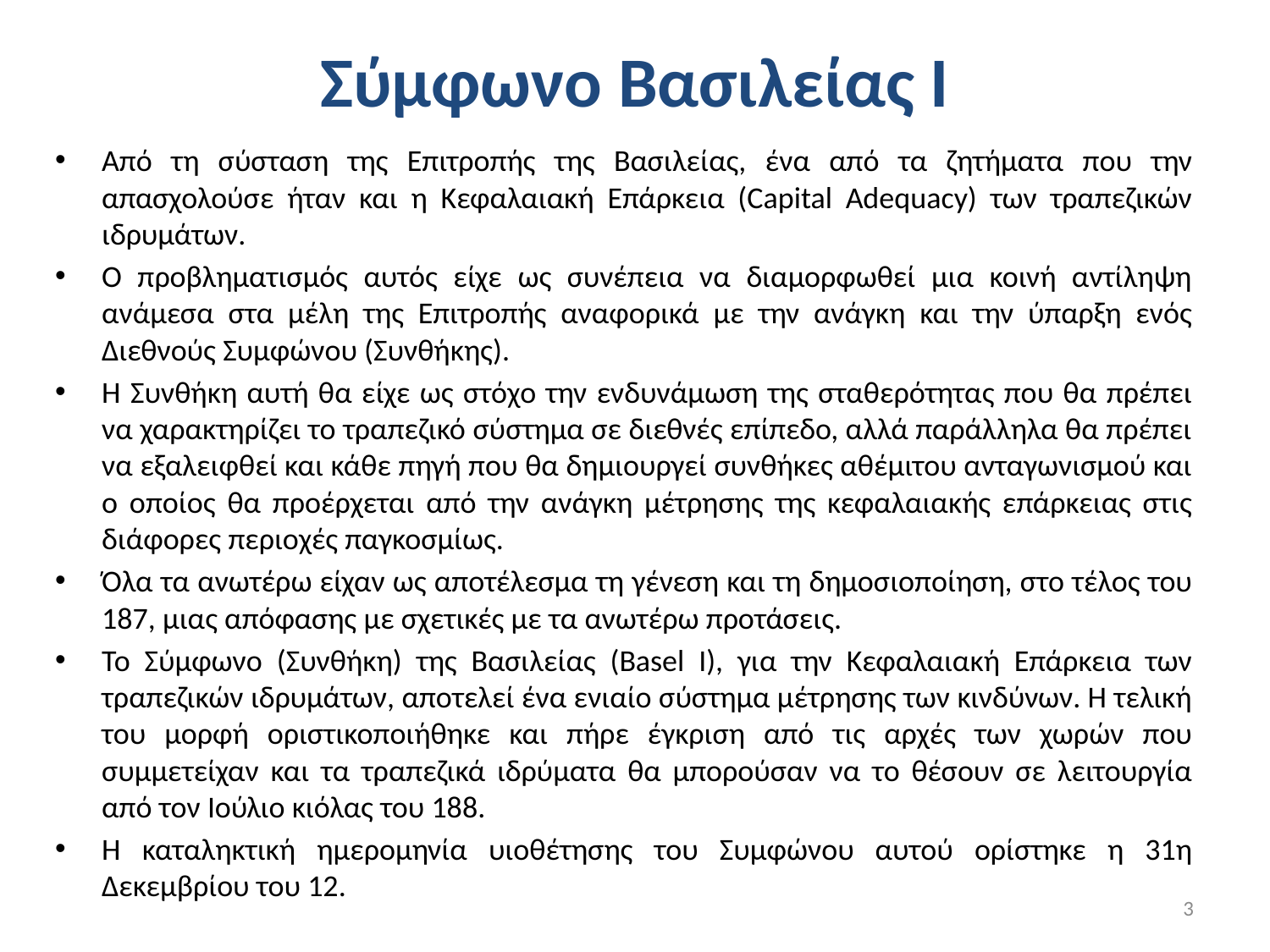

# Σύμφωνο Βασιλείας Ι
Από τη σύσταση της Επιτροπής της Βασιλείας, ένα από τα ζητήματα που την απασχολούσε ήταν και η Κεφαλαιακή Επάρκεια (Capital Adequacy) των τραπεζικών ιδρυμάτων.
Ο προβληματισμός αυτός είχε ως συνέπεια να διαμορφωθεί μια κοινή αντίληψη ανάμεσα στα μέλη της Επιτροπής αναφορικά με την ανάγκη και την ύπαρξη ενός Διεθνούς Συμφώνου (Συνθήκης).
Η Συνθήκη αυτή θα είχε ως στόχο την ενδυνάμωση της σταθερότητας που θα πρέπει να χαρακτηρίζει το τραπεζικό σύστημα σε διεθνές επίπεδο, αλλά παράλληλα θα πρέπει να εξαλειφθεί και κάθε πηγή που θα δημιουργεί συνθήκες αθέμιτου ανταγωνισμού και ο οποίος θα προέρχεται από την ανάγκη μέτρησης της κεφαλαιακής επάρκειας στις διάφορες περιοχές παγκοσμίως.
Όλα τα ανωτέρω είχαν ως αποτέλεσμα τη γένεση και τη δημοσιοποίηση, στο τέλος του 187, μιας απόφασης με σχετικές με τα ανωτέρω προτάσεις.
Το Σύμφωνο (Συνθήκη) της Βασιλείας (Basel I), για την Κεφαλαιακή Επάρκεια των τραπεζικών ιδρυμάτων, αποτελεί ένα ενιαίο σύστημα μέτρησης των κινδύνων. Η τελική του μορφή οριστικοποιήθηκε και πήρε έγκριση από τις αρχές των χωρών που συμμετείχαν και τα τραπεζικά ιδρύματα θα μπορούσαν να το θέσουν σε λειτουργία από τον Ιούλιο κιόλας του 188.
Η καταληκτική ημερομηνία υιοθέτησης του Συμφώνου αυτού ορίστηκε η 31η Δεκεμβρίου του 12.
3